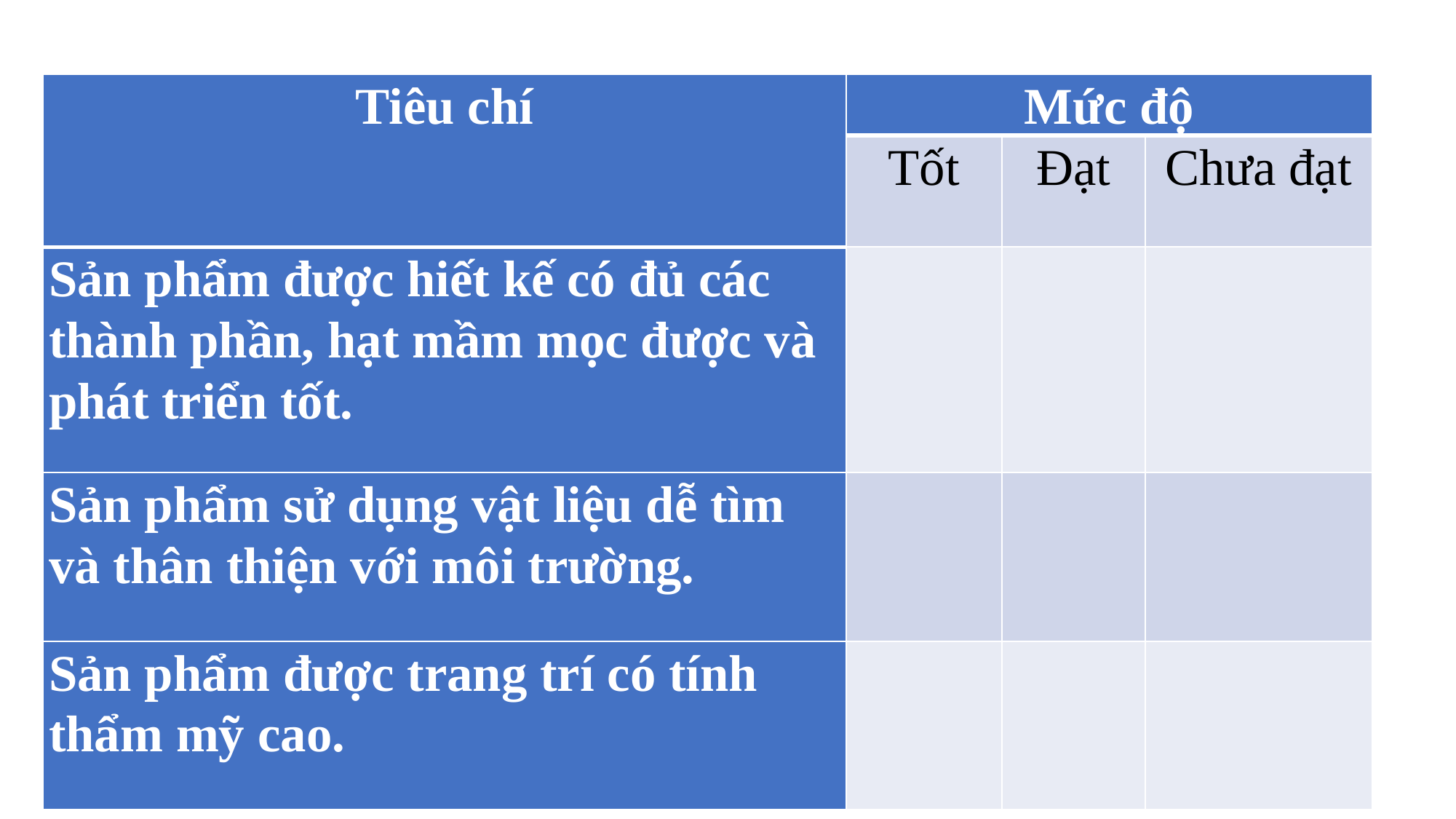

| Tiêu chí | Mức độ |  |  |
| --- | --- | --- | --- |
|  | Tốt | Đạt | Chưa đạt |
| Sản phẩm được hiết kế có đủ các thành phần, hạt mầm mọc được và phát triển tốt. |  |  |  |
| Sản phẩm sử dụng vật liệu dễ tìm và thân thiện với môi trường. |  |  |  |
| Sản phẩm được trang trí có tính thẩm mỹ cao. |  |  |  |